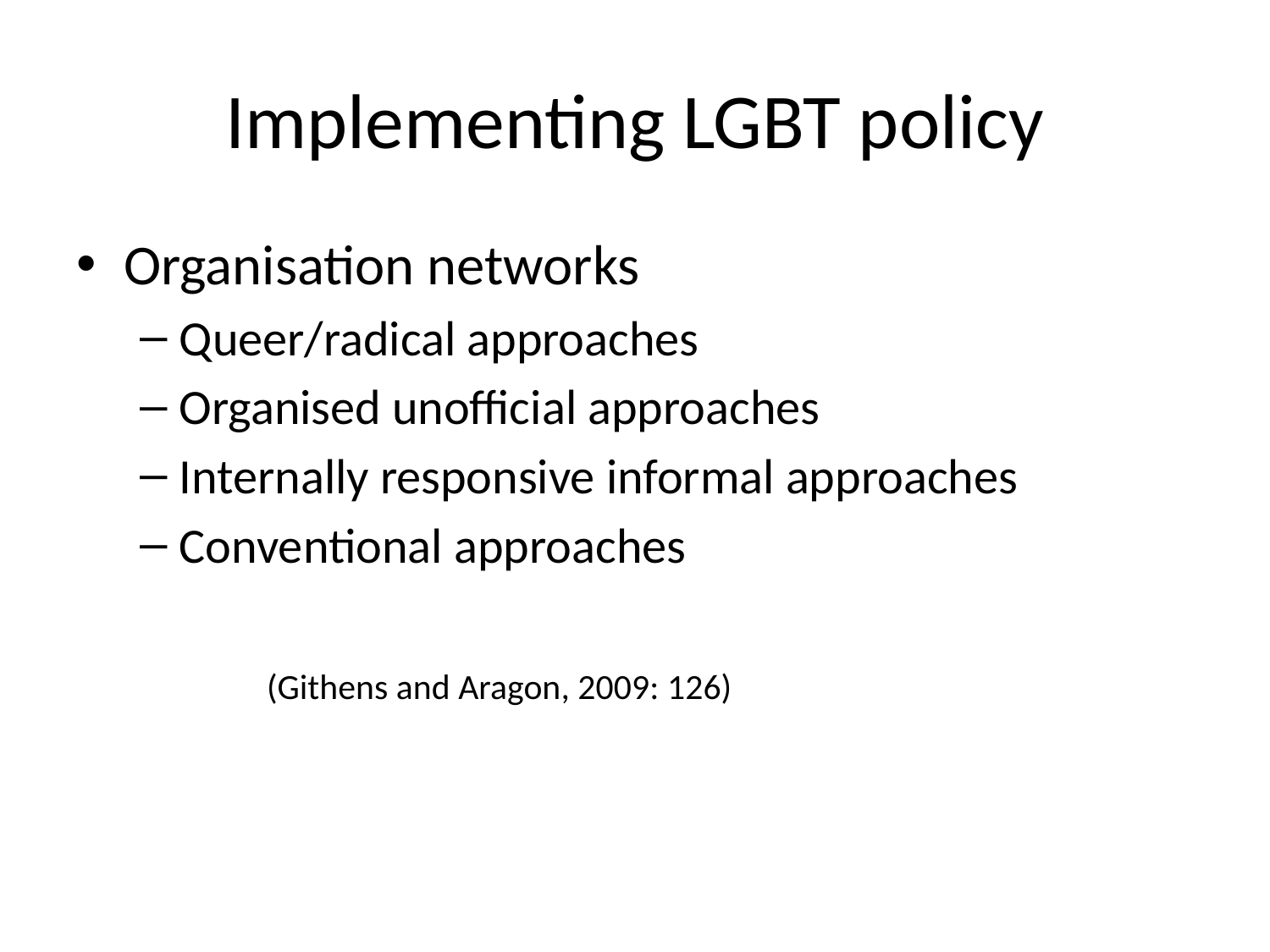

# Implementing LGBT policy
Organisation networks
Queer/radical approaches
Organised unofficial approaches
Internally responsive informal approaches
Conventional approaches

(Githens and Aragon, 2009: 126)